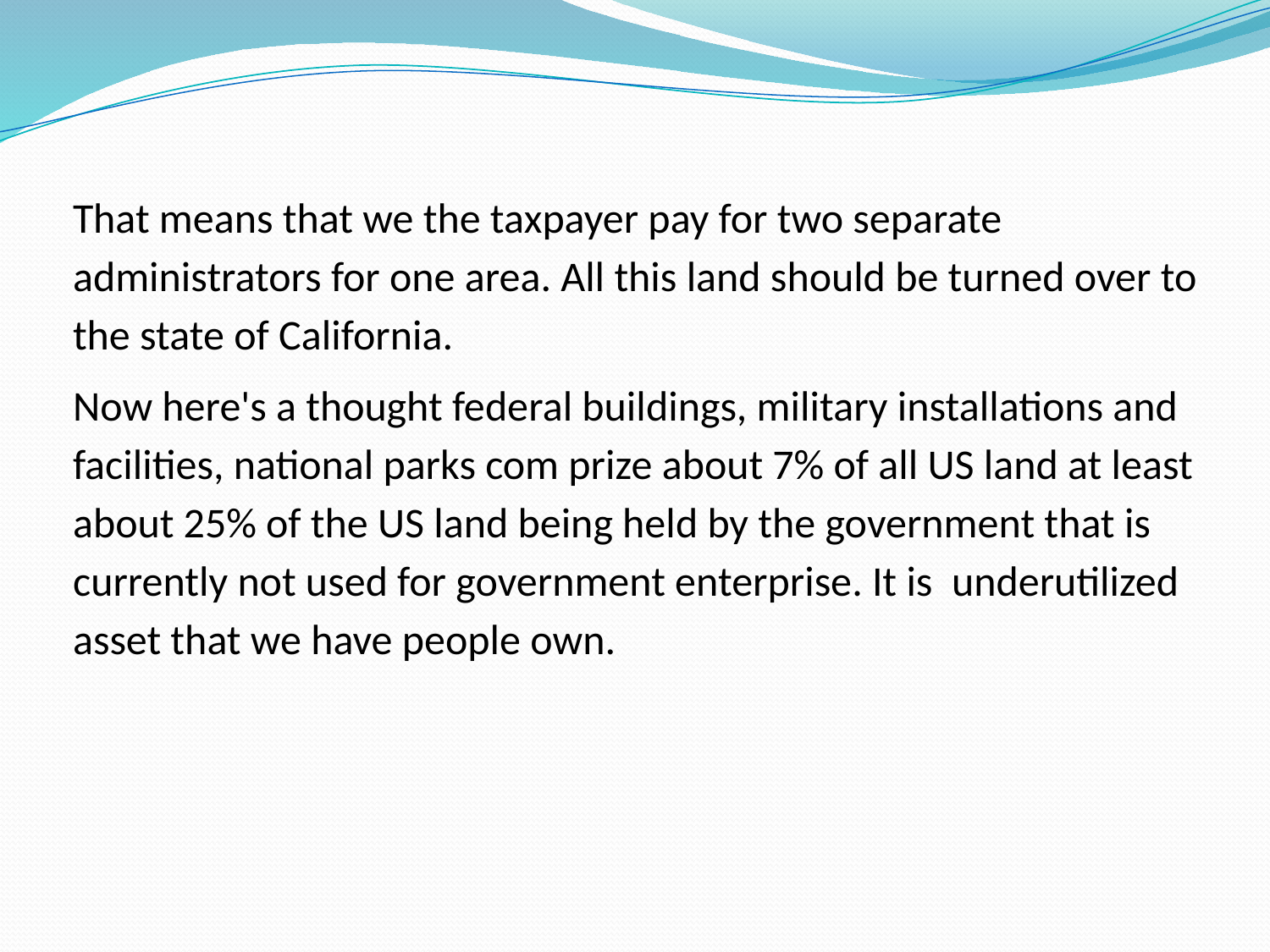

That means that we the taxpayer pay for two separate administrators for one area. All this land should be turned over to the state of California.
Now here's a thought federal buildings, military installations and facilities, national parks com prize about 7% of all US land at least about 25% of the US land being held by the government that is currently not used for government enterprise. It is  underutilized asset that we have people own.